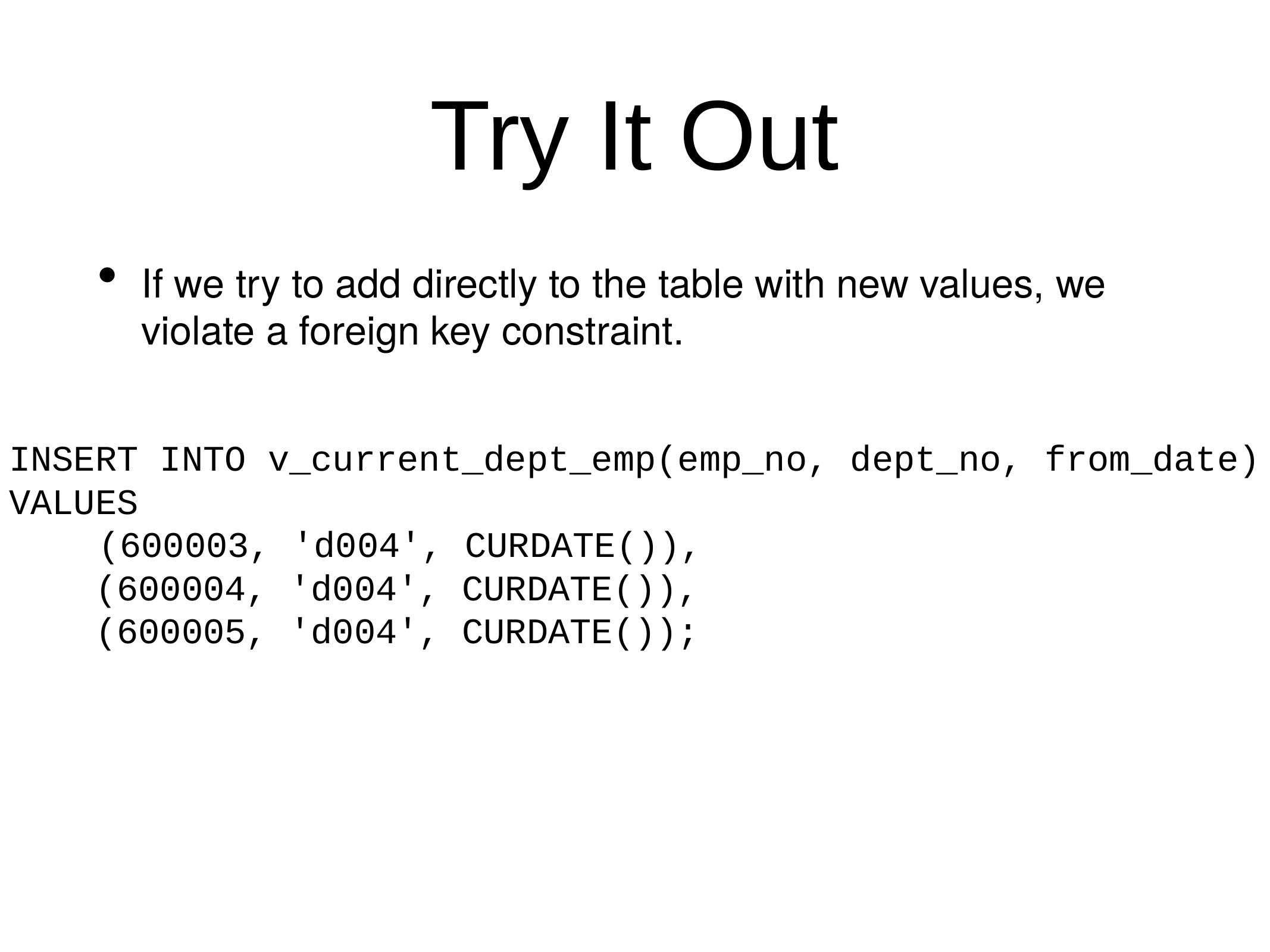

# Try It Out
If we try to add directly to the table with new values, we violate a foreign key constraint.
INSERT INTO v_current_dept_emp(emp_no, dept_no, from_date)
VALUES
	(600003, 'd004', CURDATE()),
    (600004, 'd004', CURDATE()),
    (600005, 'd004', CURDATE());